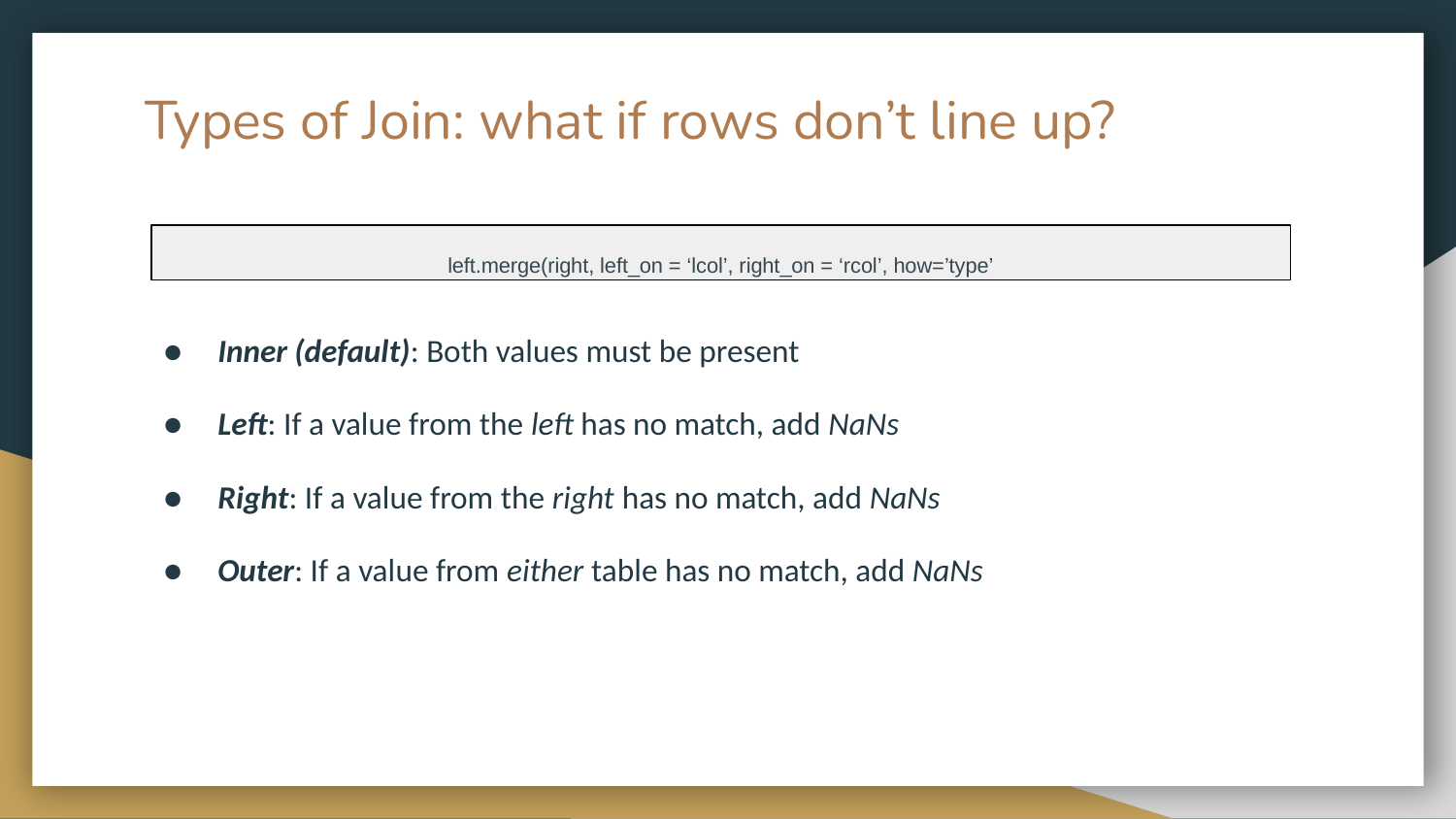

# Types of Join: what if rows don’t line up?
left.merge(right, left_on = ‘lcol’, right_on = ‘rcol’, how=’type’

Inner (default): Both values must be present
Left: If a value from the left has no match, add NaNs
Right: If a value from the right has no match, add NaNs
Outer: If a value from either table has no match, add NaNs